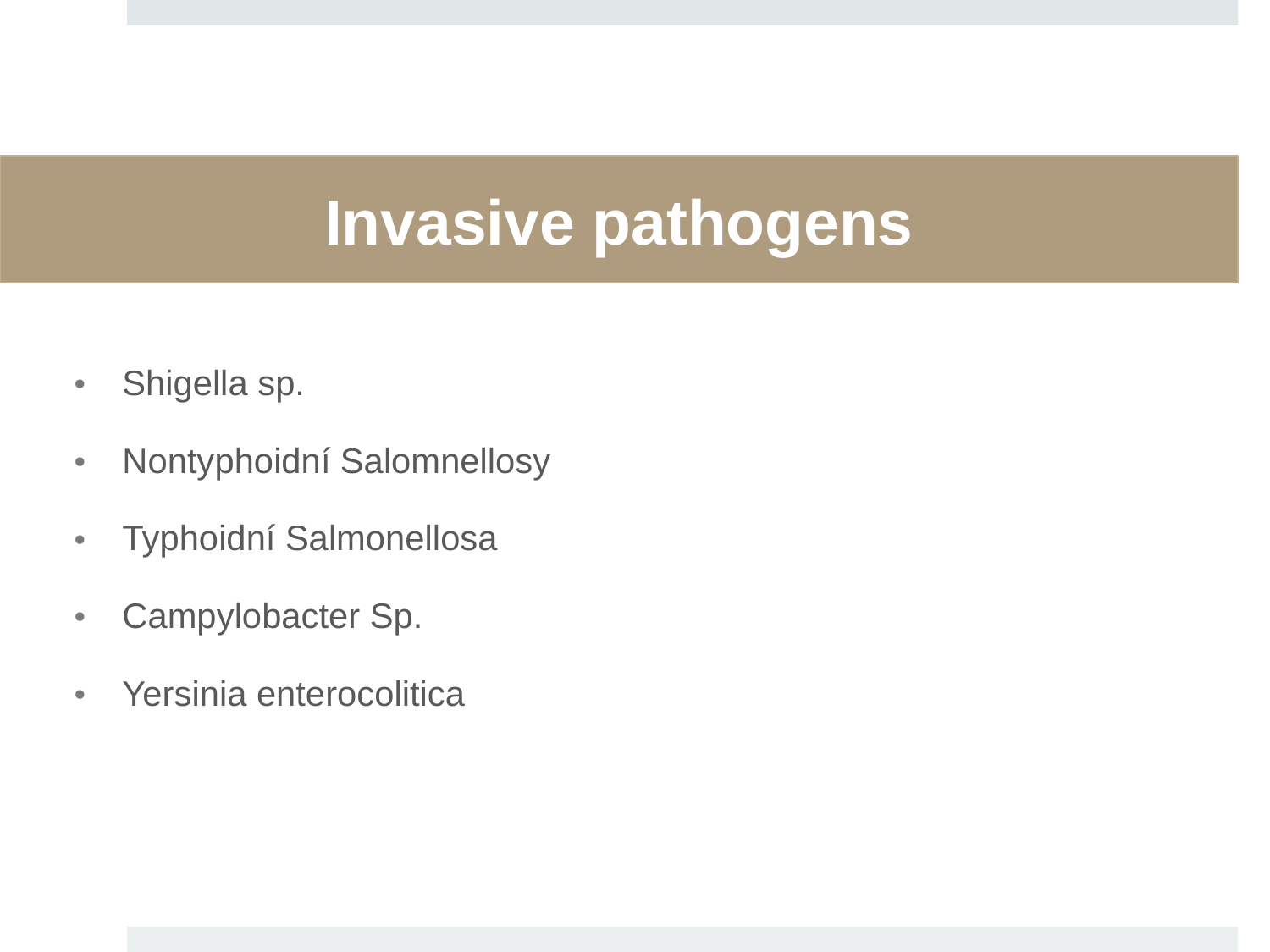

Invasive pathogens
Shigella sp.
Nontyphoidní Salomnellosy
Typhoidní Salmonellosa
Campylobacter Sp.
Yersinia enterocolitica